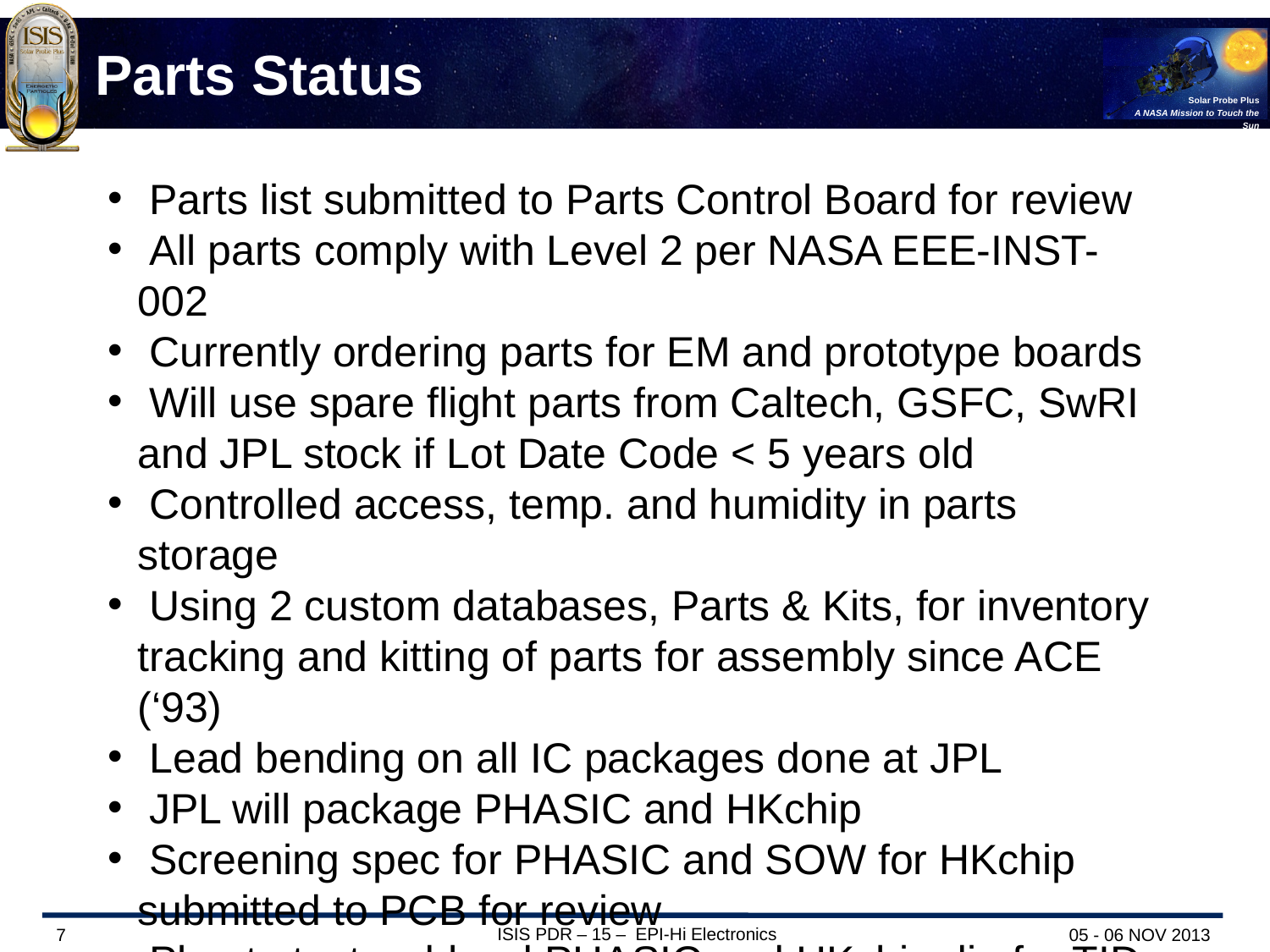

# Parts Status
 Parts list submitted to Parts Control Board for review
 All parts comply with Level 2 per NASA EEE-INST-002
 Currently ordering parts for EM and prototype boards
 Will use spare flight parts from Caltech, GSFC, SwRI and JPL stock if Lot Date Code < 5 years old
 Controlled access, temp. and humidity in parts storage
 Using 2 custom databases, Parts & Kits, for inventory tracking and kitting of parts for assembly since ACE (‘93)
 Lead bending on all IC packages done at JPL
 JPL will package PHASIC and HKchip
 Screening spec for PHASIC and SOW for HKchip submitted to PCB for review
 Plan to test rad-hard PHASIC and HKchip die for TID and Latch-up at LBNL’s 88” Cyclotron